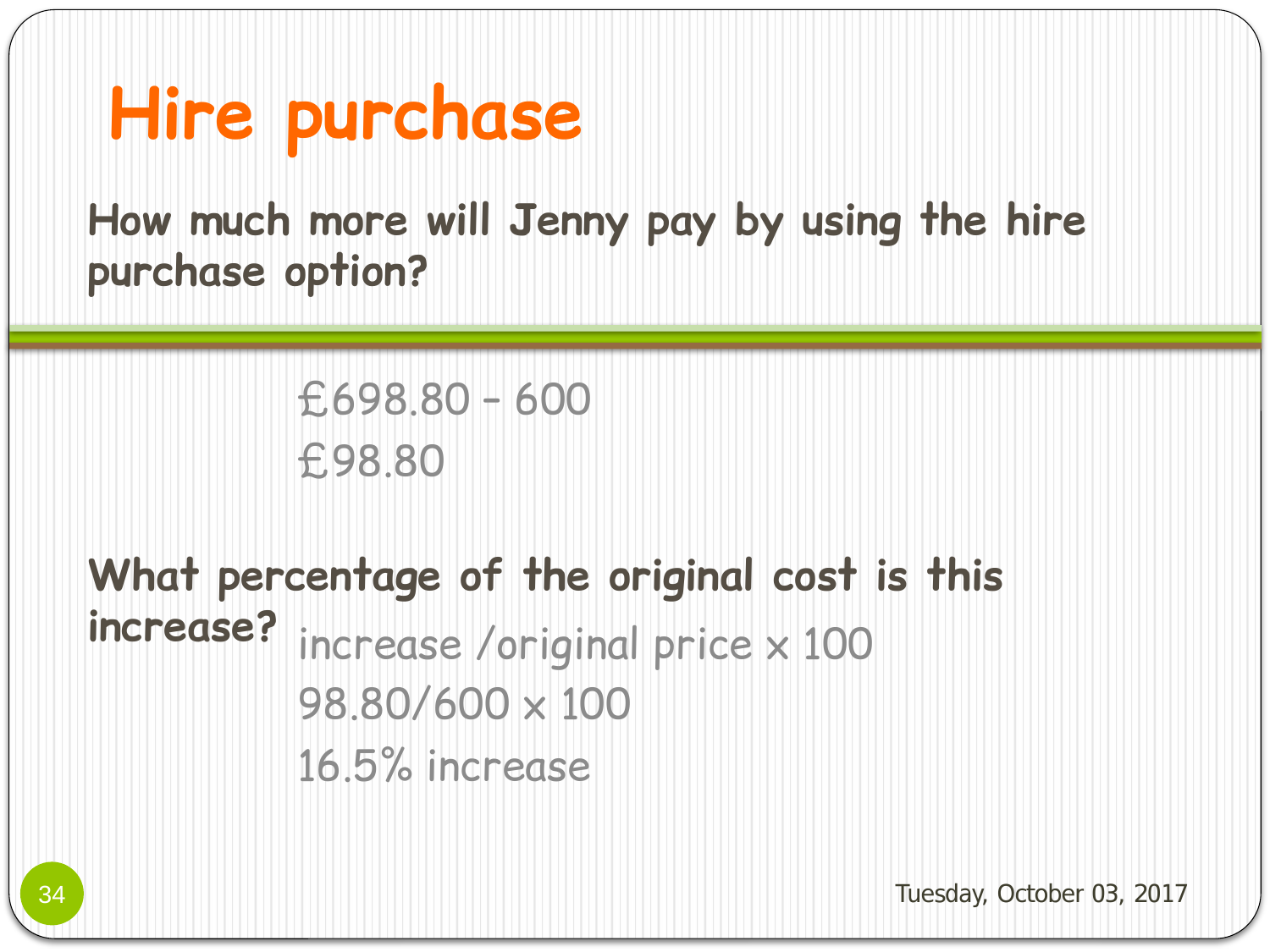

# Hire purchase
How much more will Jenny pay by using the hire purchase option?

What percentage of the original cost is this increase?
£698.80 – 600
£98.80

increase /original price x 100
98.80/600 x 100
16.5% increase

Tuesday, October 03, 2017
34